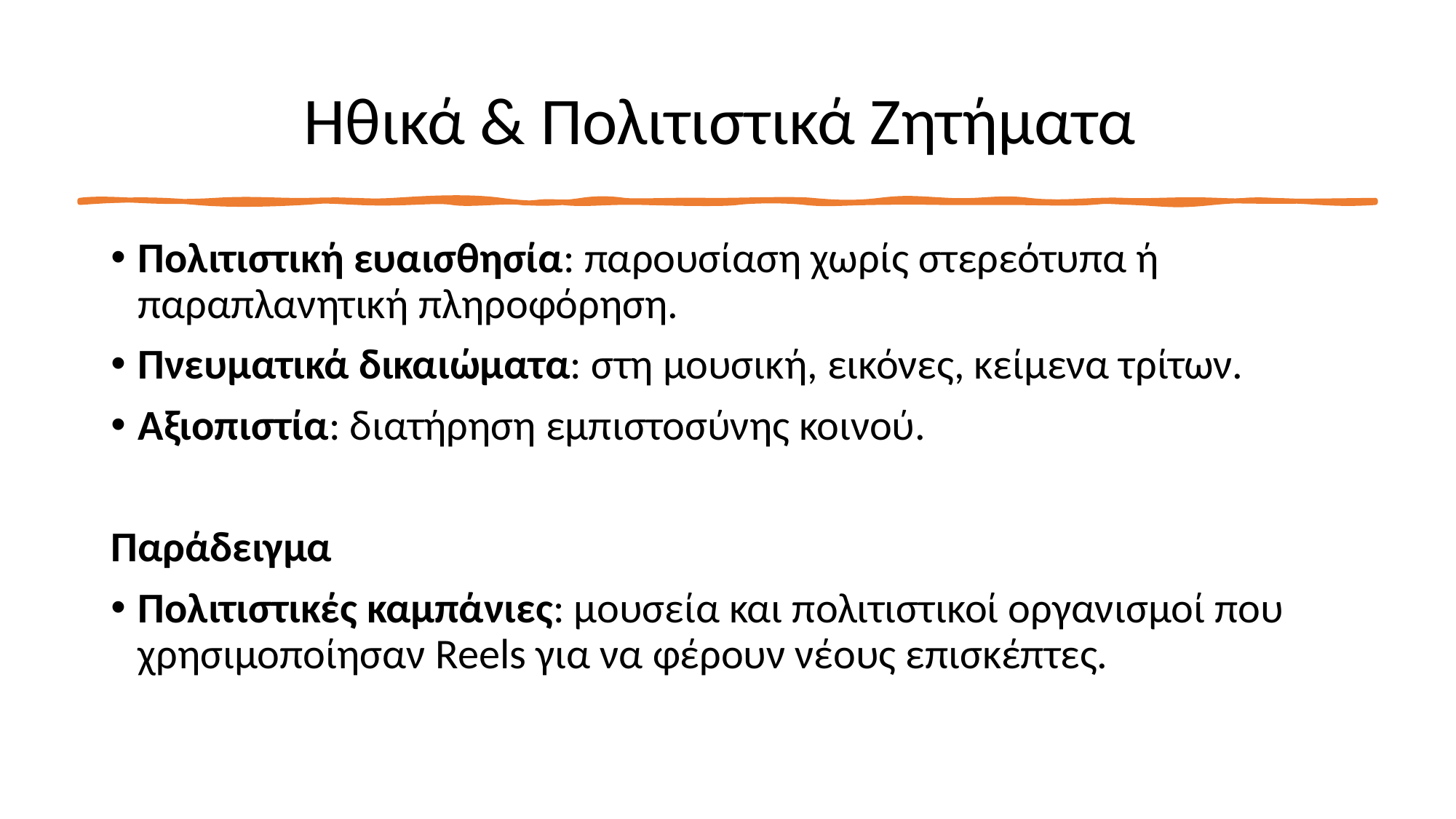

# Ηθικά & Πολιτιστικά Ζητήματα

Πολιτιστική ευαισθησία: παρουσίαση χωρίς στερεότυπα ή παραπλανητική πληροφόρηση.
Πνευματικά δικαιώματα: στη μουσική, εικόνες, κείμενα τρίτων.
Αξιοπιστία: διατήρηση εμπιστοσύνης κοινού.

Παράδειγμα
Πολιτιστικές καμπάνιες: μουσεία και πολιτιστικοί οργανισμοί που χρησιμοποίησαν Reels για να φέρουν νέους επισκέπτες.